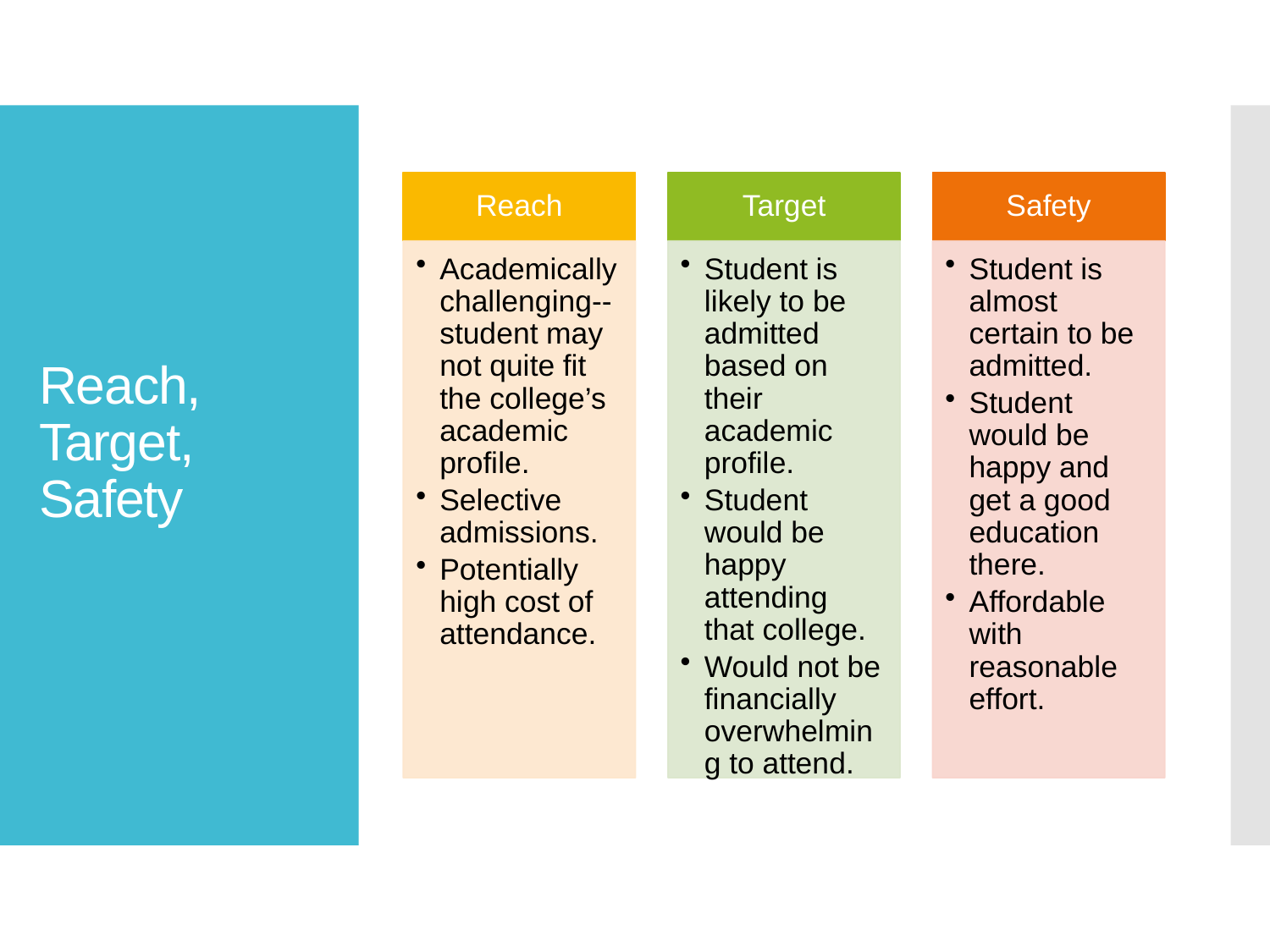

Reach
Academically challenging--student may not quite fit the college’s academic profile.
Selective admissions.
Potentially high cost of attendance.
Target
Student is likely to be admitted based on their academic profile.
Student would be happy attending that college.
Would not be financially overwhelming to attend.
Safety
Student is almost certain to be admitted.
Student would be happy and get a good education there.
Affordable with reasonable effort.
# Reach, Target, Safety